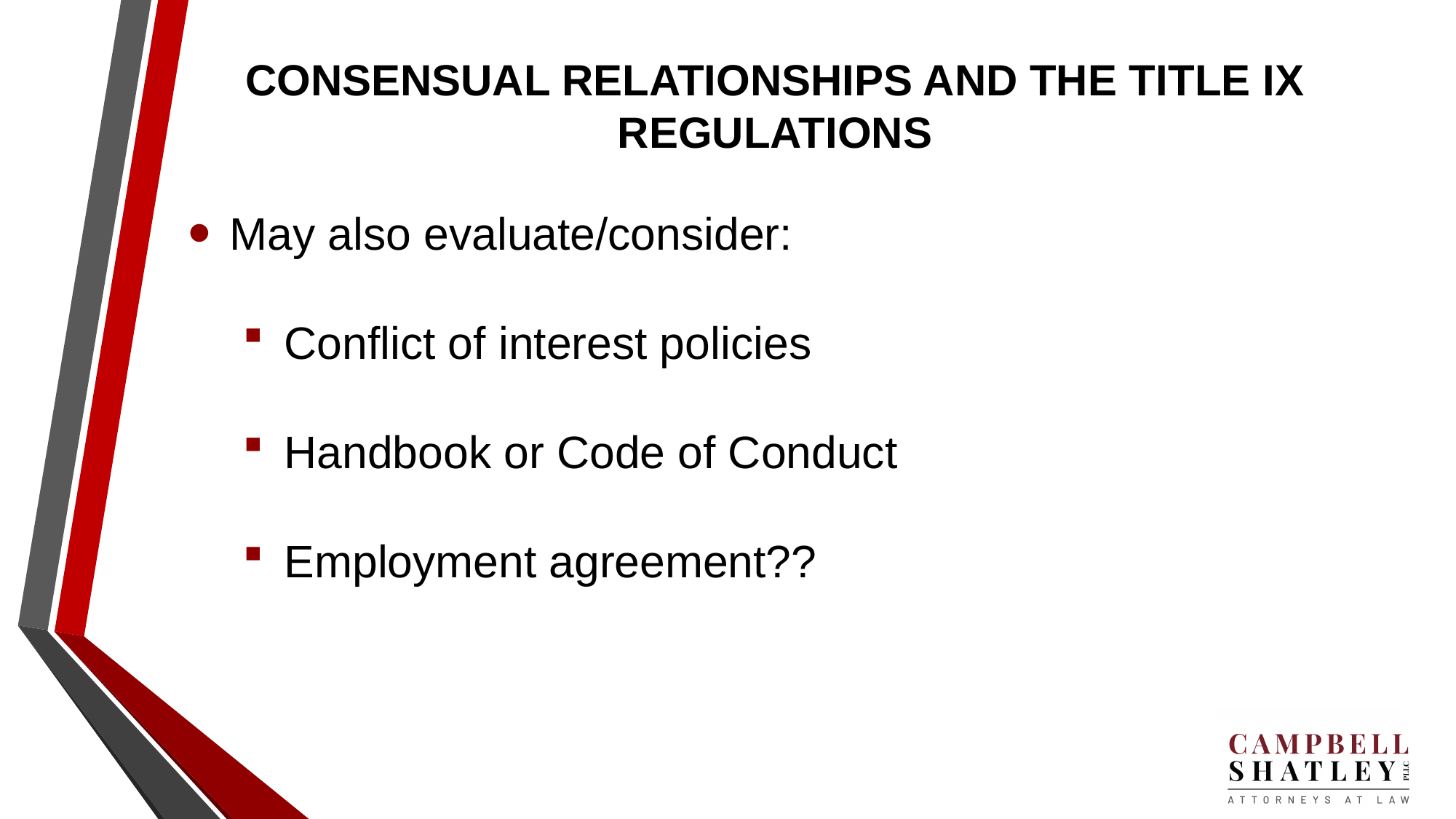

# CONSENSUAL RELATIONSHIPS AND THE TITLE IX REGULATIONS
May also evaluate/consider:

Conflict of interest policies

Handbook or Code of Conduct

Employment agreement??